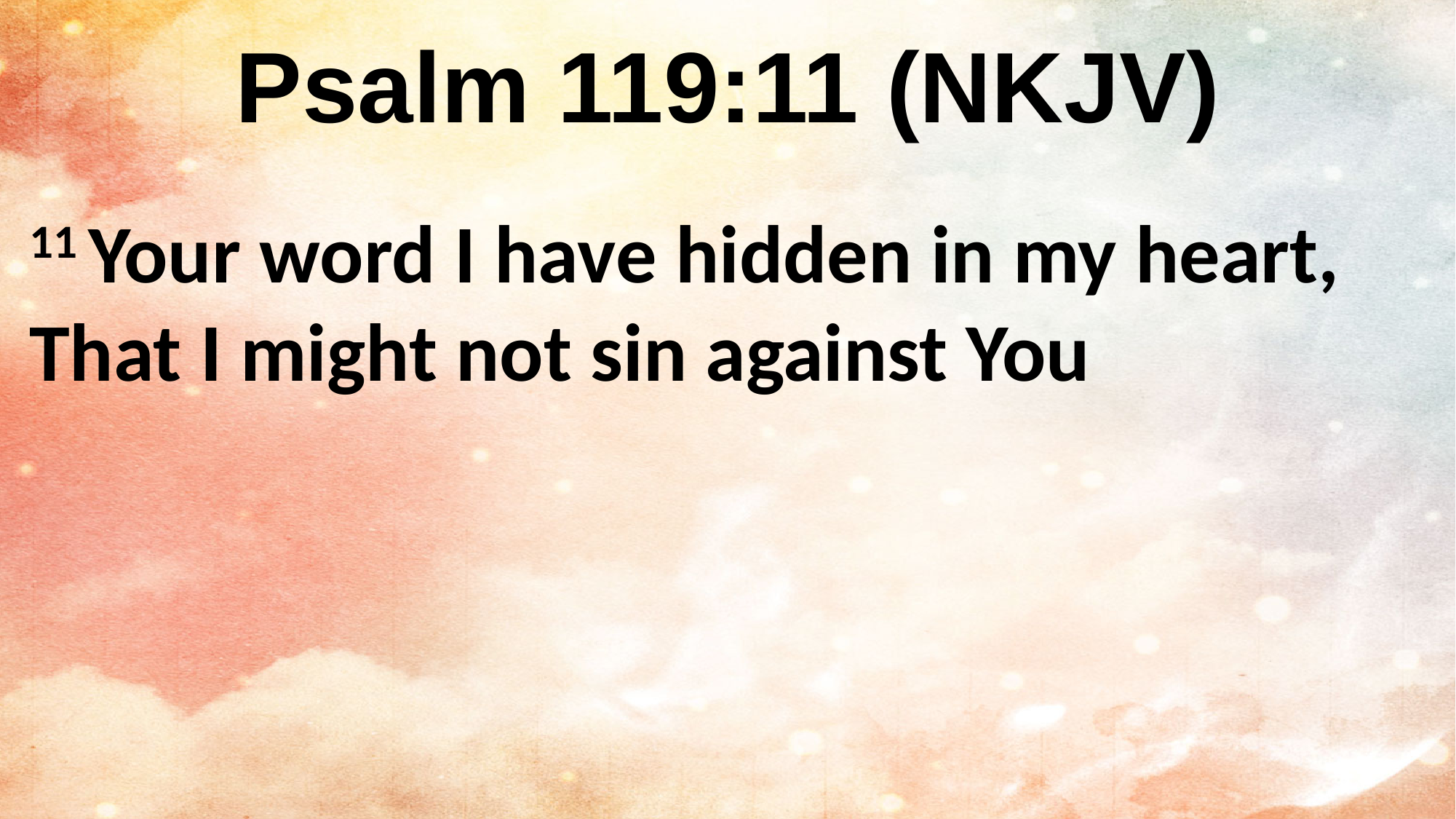

Psalm 119:11 (NKJV)
11 Your word I have hidden in my heart,
That I might not sin against You